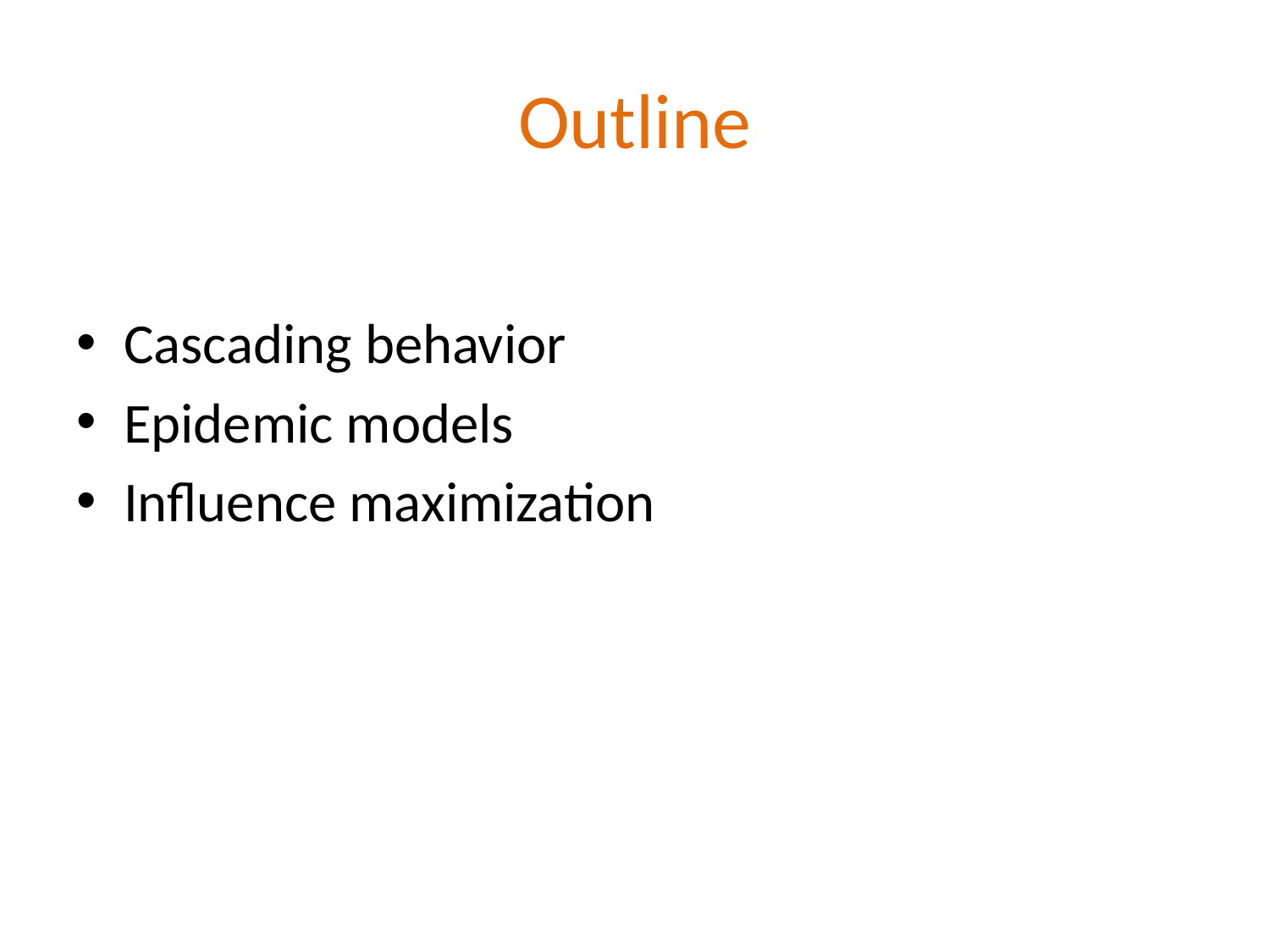

# Outline

Cascading behavior
Epidemic models
Influence maximization